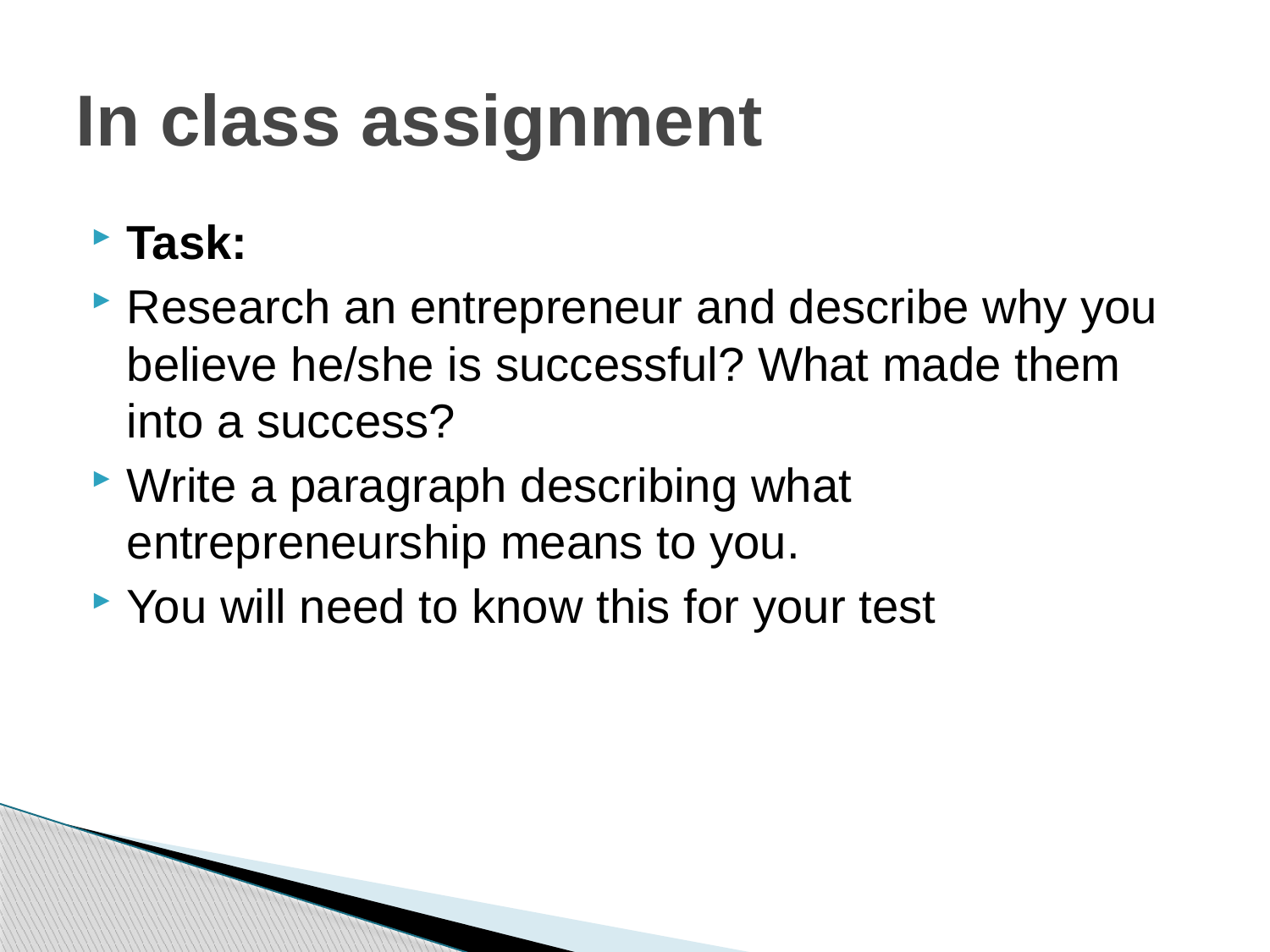

# In class assignment
Task:
Research an entrepreneur and describe why you believe he/she is successful? What made them into a success?
Write a paragraph describing what entrepreneurship means to you.
You will need to know this for your test